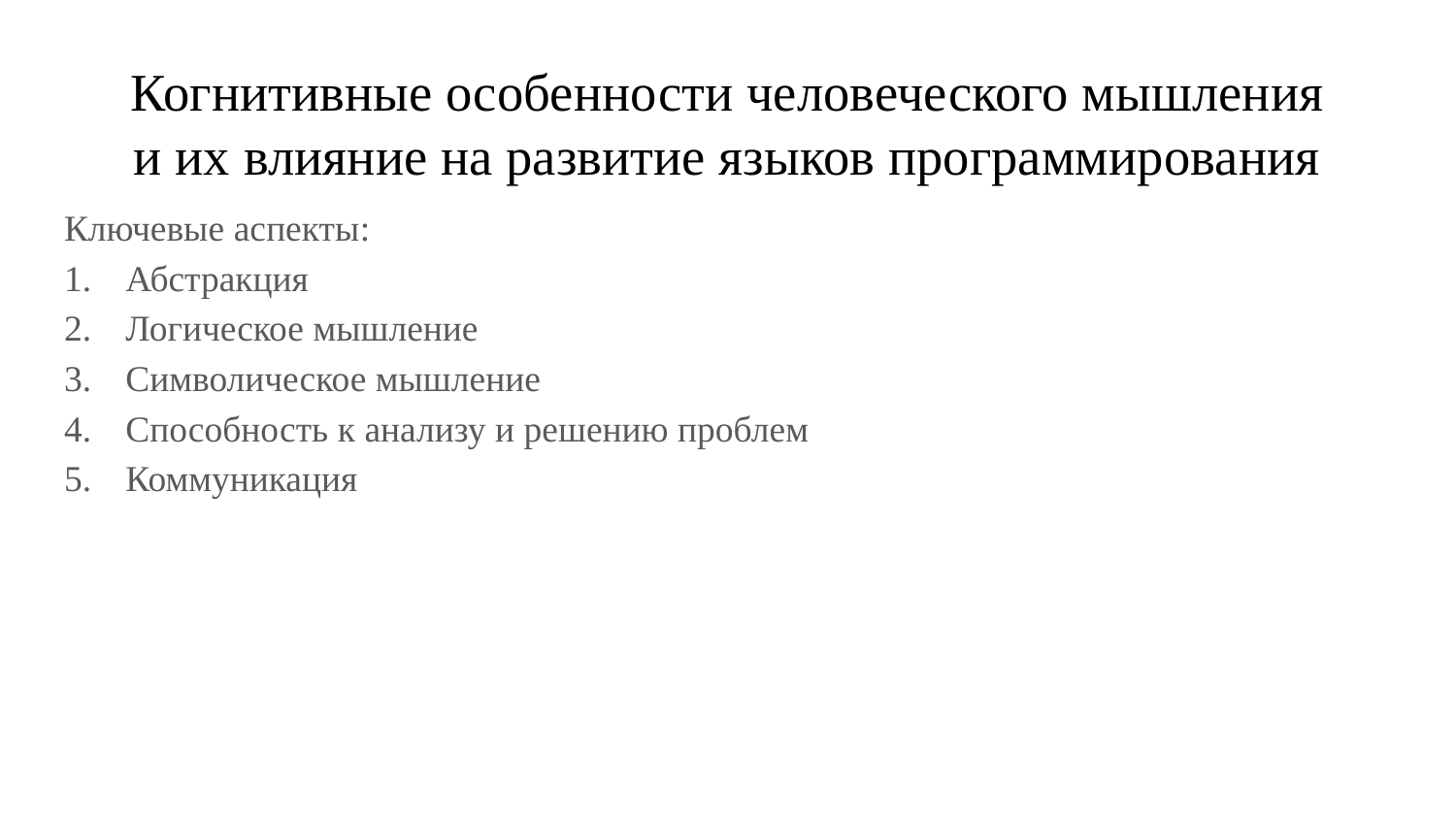

# Когнитивные особенности человеческого мышления и их влияние на развитие языков программирования
Ключевые аспекты:
Абстракция
Логическое мышление
Символическое мышление
Способность к анализу и решению проблем
Коммуникация